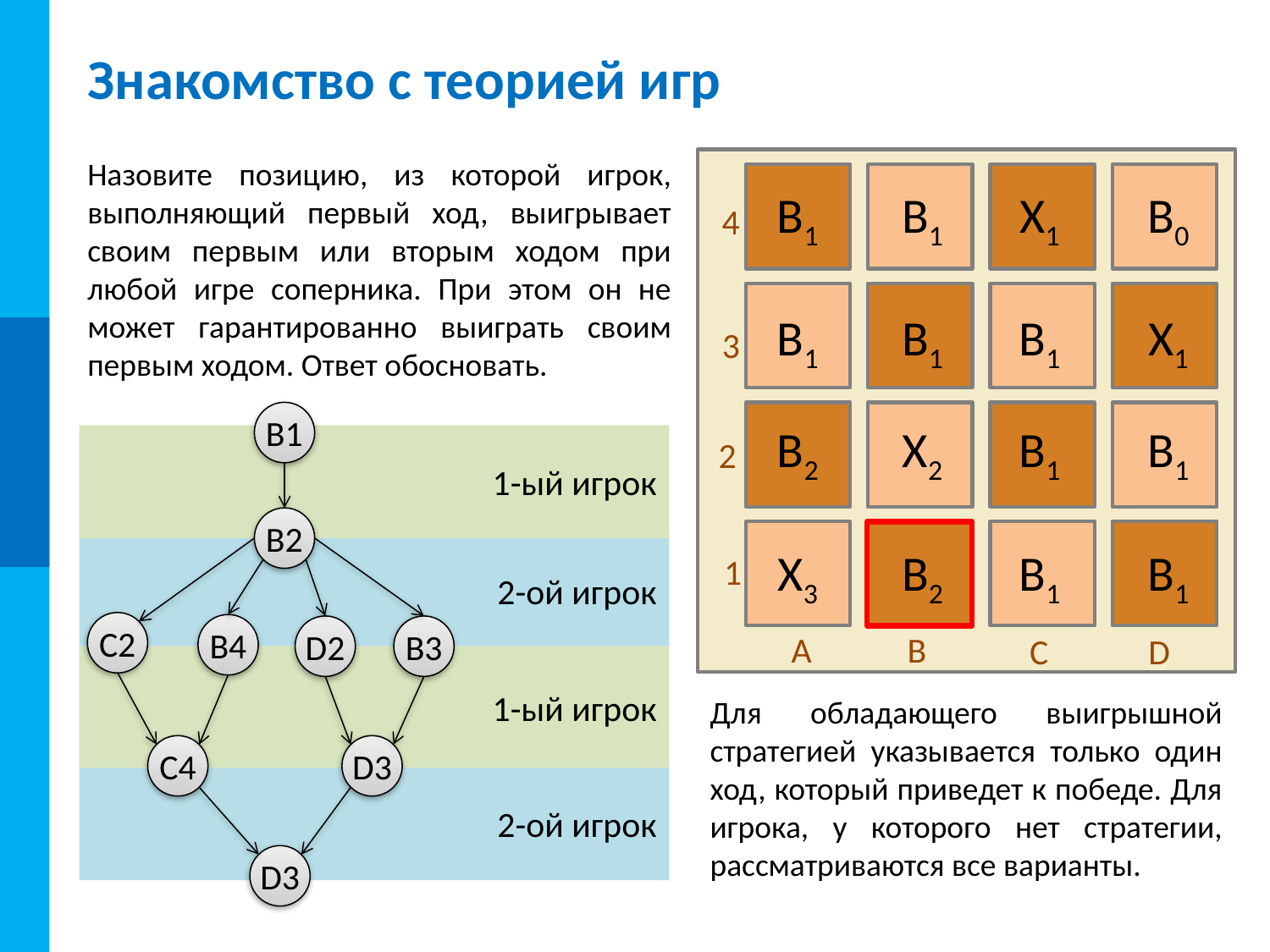

# Знакомство с теорией игр
Назовите позицию, из которой игрок, выполняющий первый ход, выигрывает своим первым или вторым ходом при любой игре соперника. При этом он не может гарантированно выиграть своим первым ходом. Ответ обосновать.

В1
В1
Х1
В0
В1
В1
В1
Х1
В2
X2
В1
В1
Х3
В2
В1
В1
4
3
B1
1-ый игрок
2
B2

2-ой игрок
1
C2
B4
D2
B3
A
B
C
D
1-ый игрок
Для обладающего выигрышной стратегией указывается только один ход, который приведет к победе. Для игрока, у которого нет стратегии, рассматриваются все варианты.
C4
D3
2-ой игрок
D3